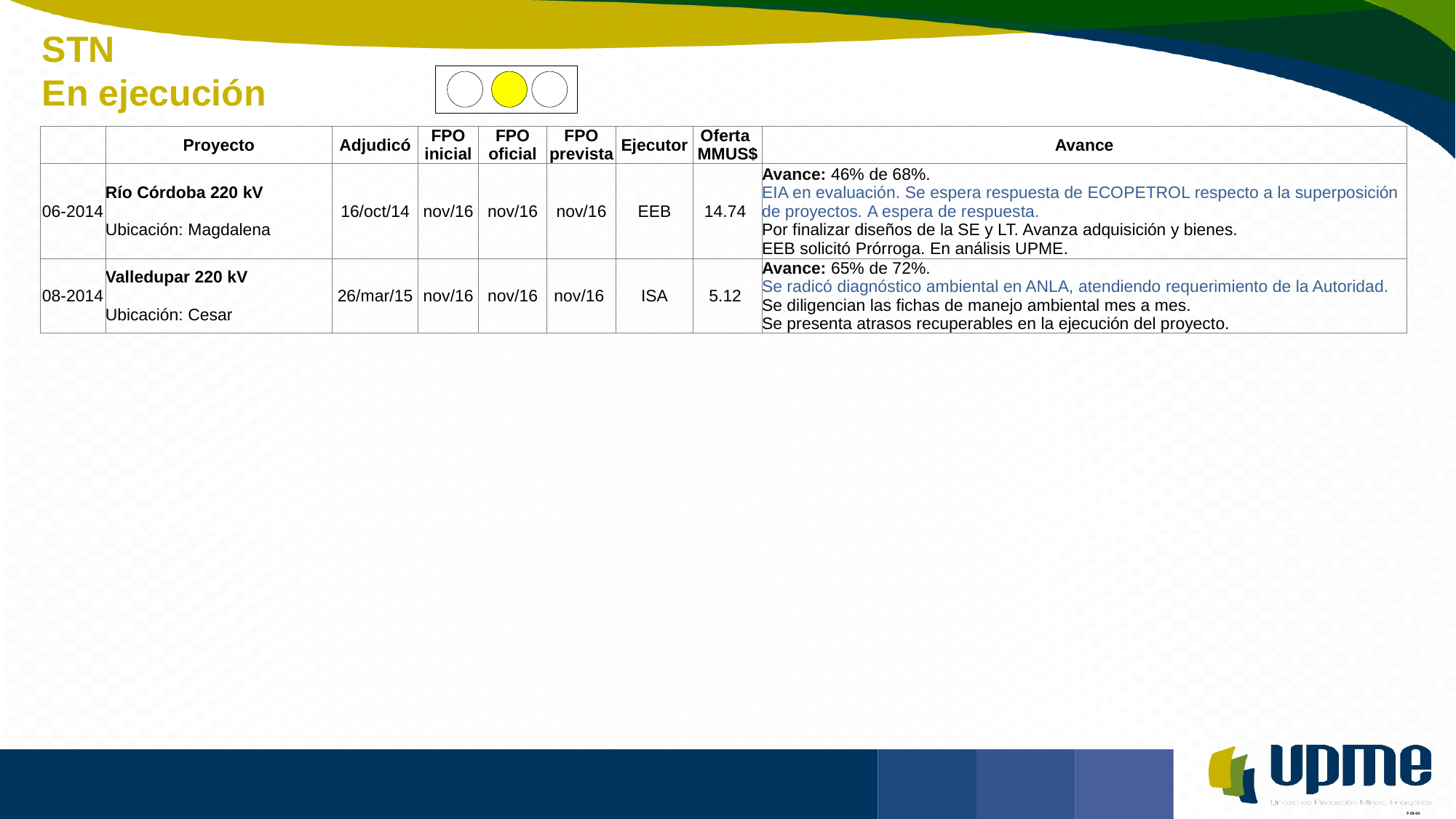

STN
En ejecución

|  | Proyecto | Adjudicó | FPO inicial | FPO oficial | FPO prevista | Ejecutor | Oferta MMUS$ | Avance |
| --- | --- | --- | --- | --- | --- | --- | --- | --- |
| 06-2014 | Río Córdoba 220 kV Ubicación: Magdalena | 16/oct/14 | nov/16 | nov/16 | nov/16 | EEB | 14.74 | Avance: 46% de 68%. EIA en evaluación. Se espera respuesta de ECOPETROL respecto a la superposición de proyectos. A espera de respuesta. Por finalizar diseños de la SE y LT. Avanza adquisición y bienes. EEB solicitó Prórroga. En análisis UPME. |
| 08-2014 | Valledupar 220 kV Ubicación: Cesar | 26/mar/15 | nov/16 | nov/16 | nov/16 | ISA | 5.12 | Avance: 65% de 72%. Se radicó diagnóstico ambiental en ANLA, atendiendo requerimiento de la Autoridad. Se diligencian las fichas de manejo ambiental mes a mes. Se presenta atrasos recuperables en la ejecución del proyecto. |